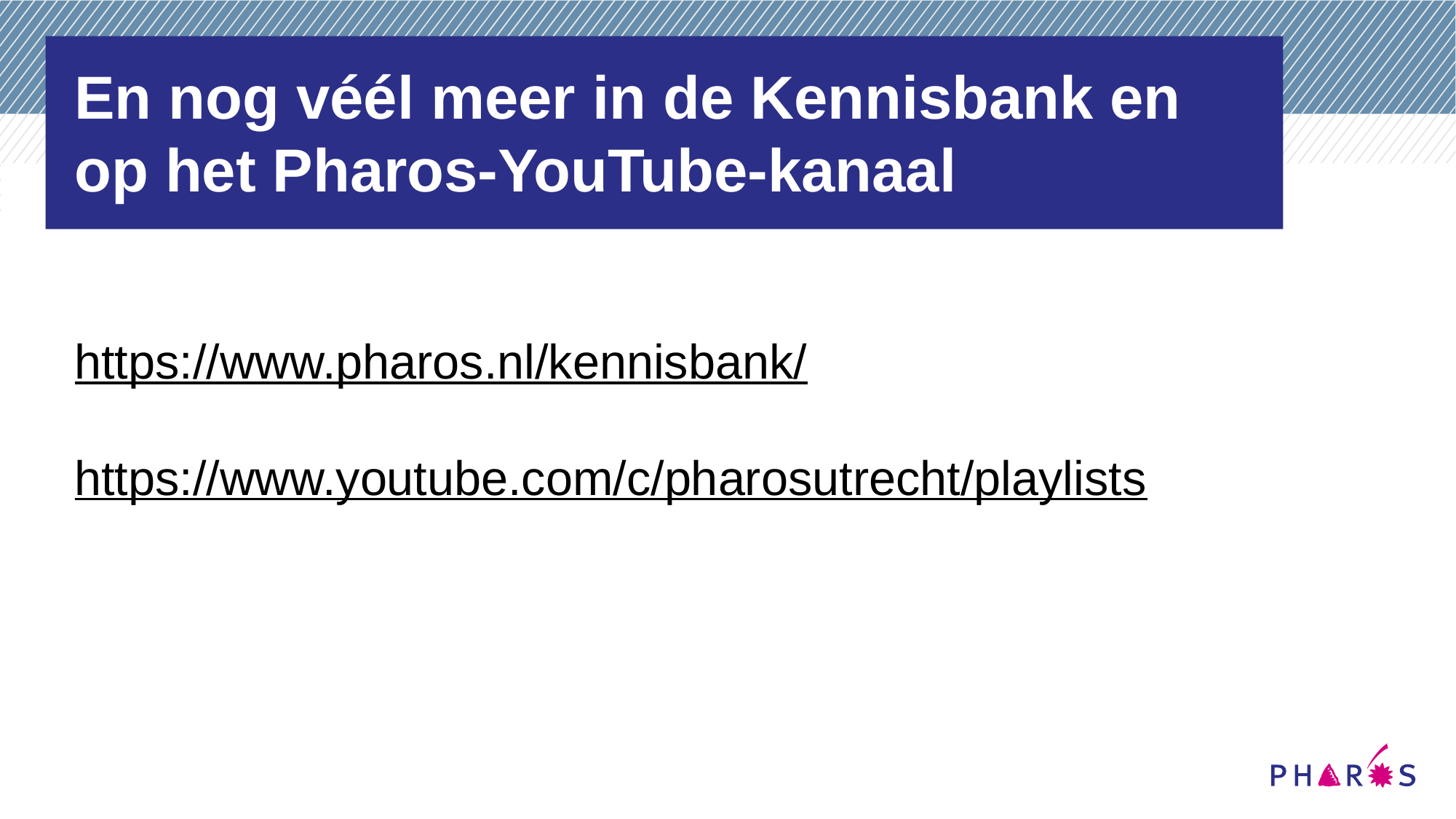

# En nog véél meer in de Kennisbank en op het Pharos-YouTube-kanaal

https://www.pharos.nl/kennisbank/

https://www.youtube.com/c/pharosutrecht/playlists